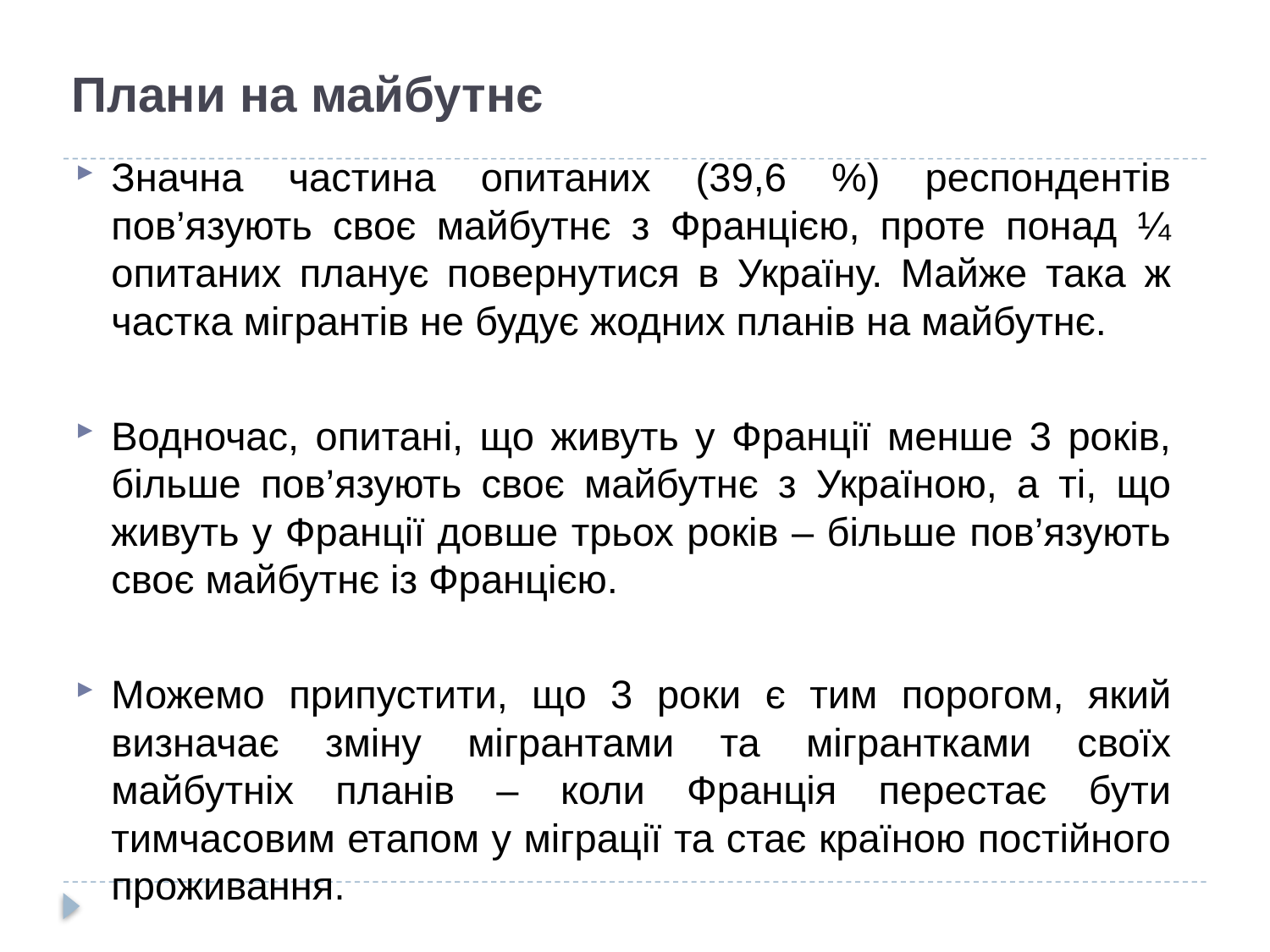

# Плани на майбутнє
Значна частина опитаних (39,6 %) респондентів пов’язують своє майбутнє з Францією, проте понад ¼ опитаних планує повернутися в Україну. Майже така ж частка мігрантів не будує жодних планів на майбутнє.

Водночас, опитані, що живуть у Франції менше 3 років, більше пов’язують своє майбутнє з Україною, а ті, що живуть у Франції довше трьох років – більше пов’язують своє майбутнє із Францією.

Можемо припустити, що 3 роки є тим порогом, який визначає зміну мігрантами та мігрантками своїх майбутніх планів – коли Франція перестає бути тимчасовим етапом у міграції та стає країною постійного проживання.